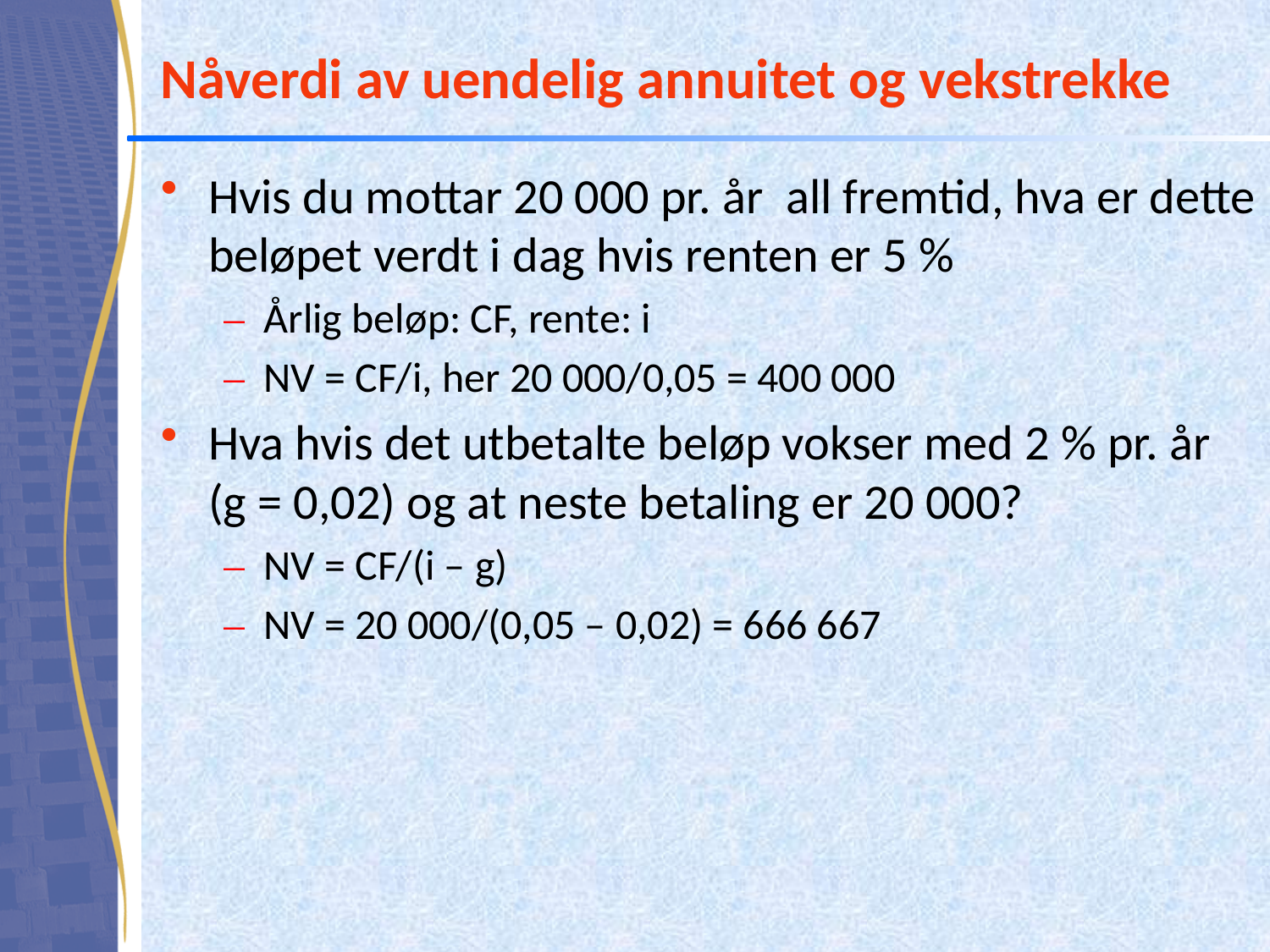

# Nåverdi av uendelig annuitet og vekstrekke
Hvis du mottar 20 000 pr. år  all fremtid, hva er dette beløpet verdt i dag hvis renten er 5 %
Årlig beløp: CF, rente: i
NV = CF/i, her 20 000/0,05 = 400 000
Hva hvis det utbetalte beløp vokser med 2 % pr. år (g = 0,02) og at neste betaling er 20 000?
NV = CF/(i – g)
NV = 20 000/(0,05 – 0,02) = 666 667